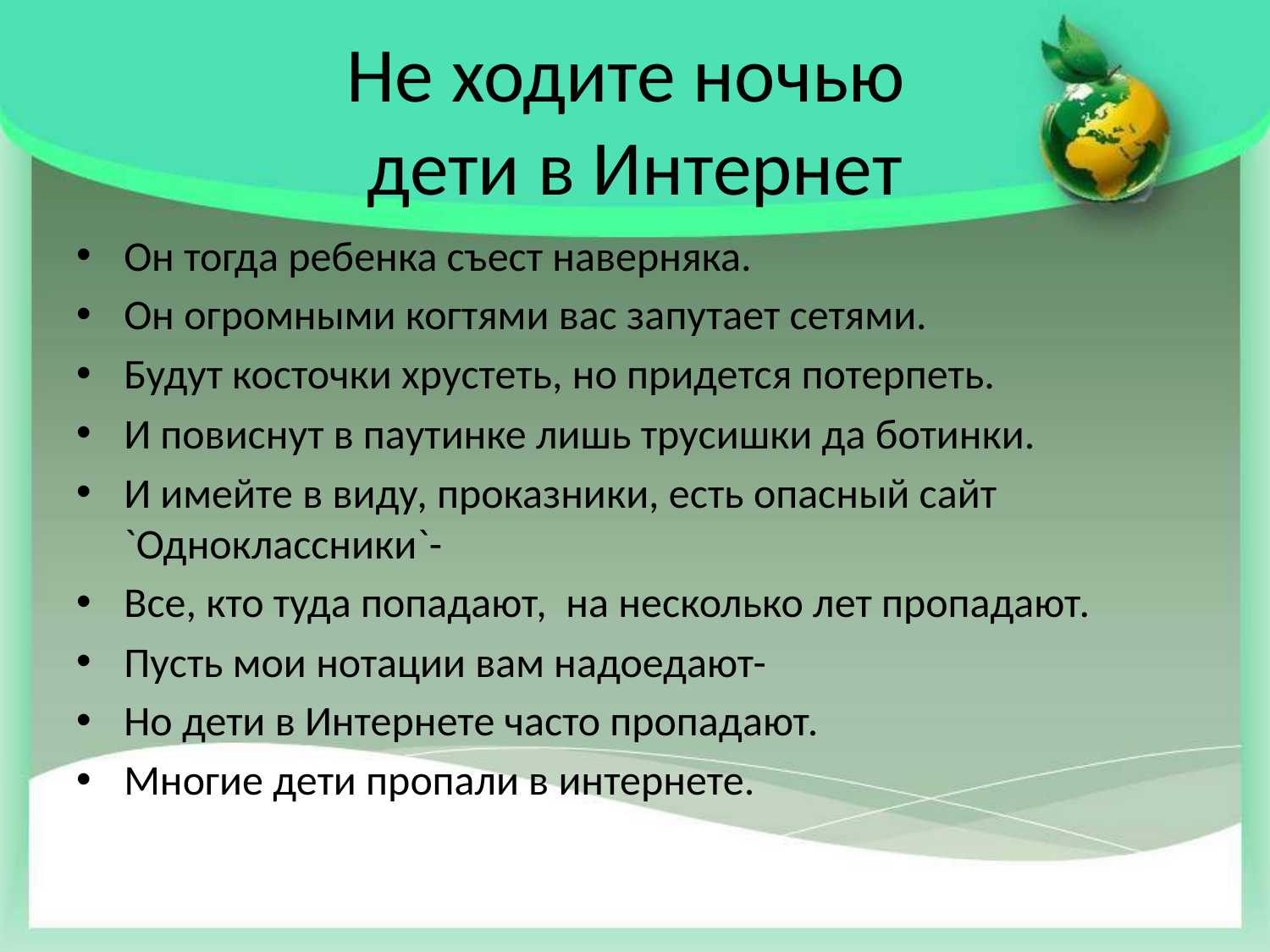

# Не ходите ночью дети в Интернет
Он тогда ребенка съест наверняка.
Он огромными когтями вас запутает сетями.
Будут косточки хрустеть, но придется потерпеть.
И повиснут в паутинке лишь трусишки да ботинки.
И имейте в виду, проказники, есть опасный сайт `Одноклассники`-
Все, кто туда попадают,  на несколько лет пропадают.
Пусть мои нотации вам надоедают-
Но дети в Интернете часто пропадают.
Многие дети пропали в интернете.